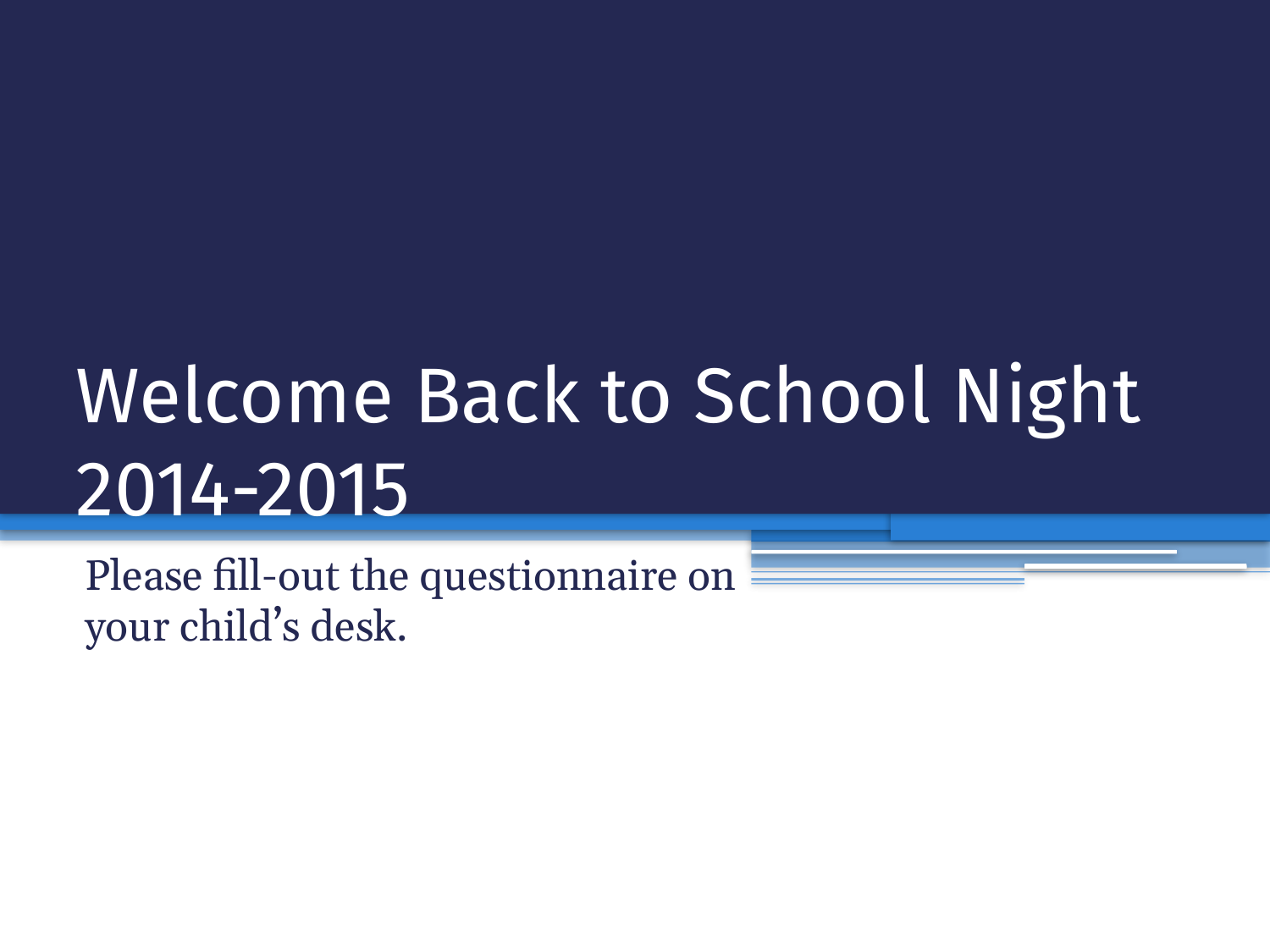

# Welcome Back to School Night 2014-2015
Please fill-out the questionnaire on your child’s desk.